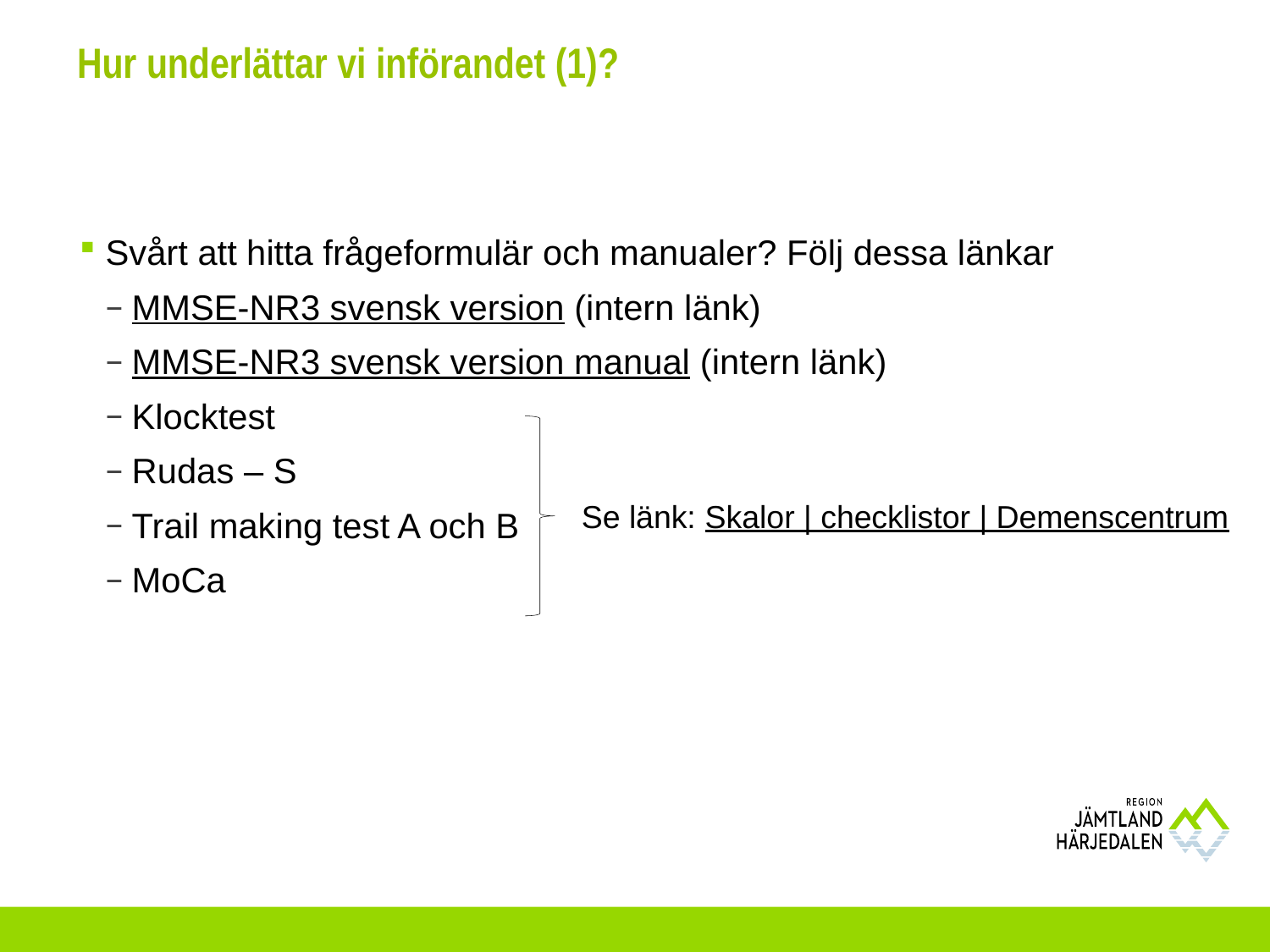

# Hur underlättar vi införandet (1)?

Svårt att hitta frågeformulär och manualer? Följ dessa länkar
MMSE-NR3 svensk version (intern länk)
MMSE-NR3 svensk version manual (intern länk)
Klocktest
Rudas – S
Trail making test A och B
MoCa

Se länk: Skalor | checklistor | Demenscentrum